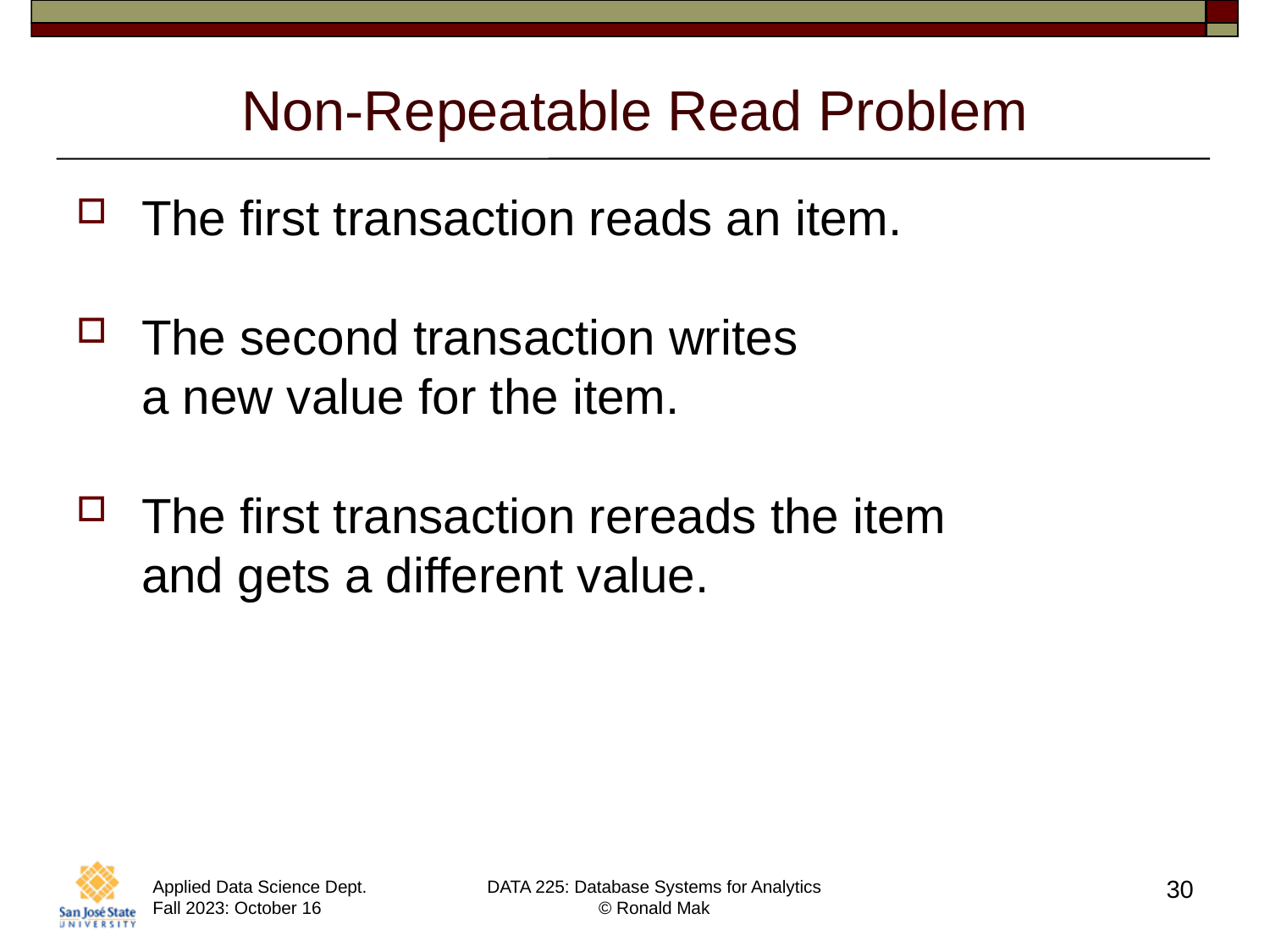

# Non-Repeatable Read Problem
The first transaction reads an item.

The second transaction writes
a new value for the item.

The first transaction rereads the item
and gets a different value.
30